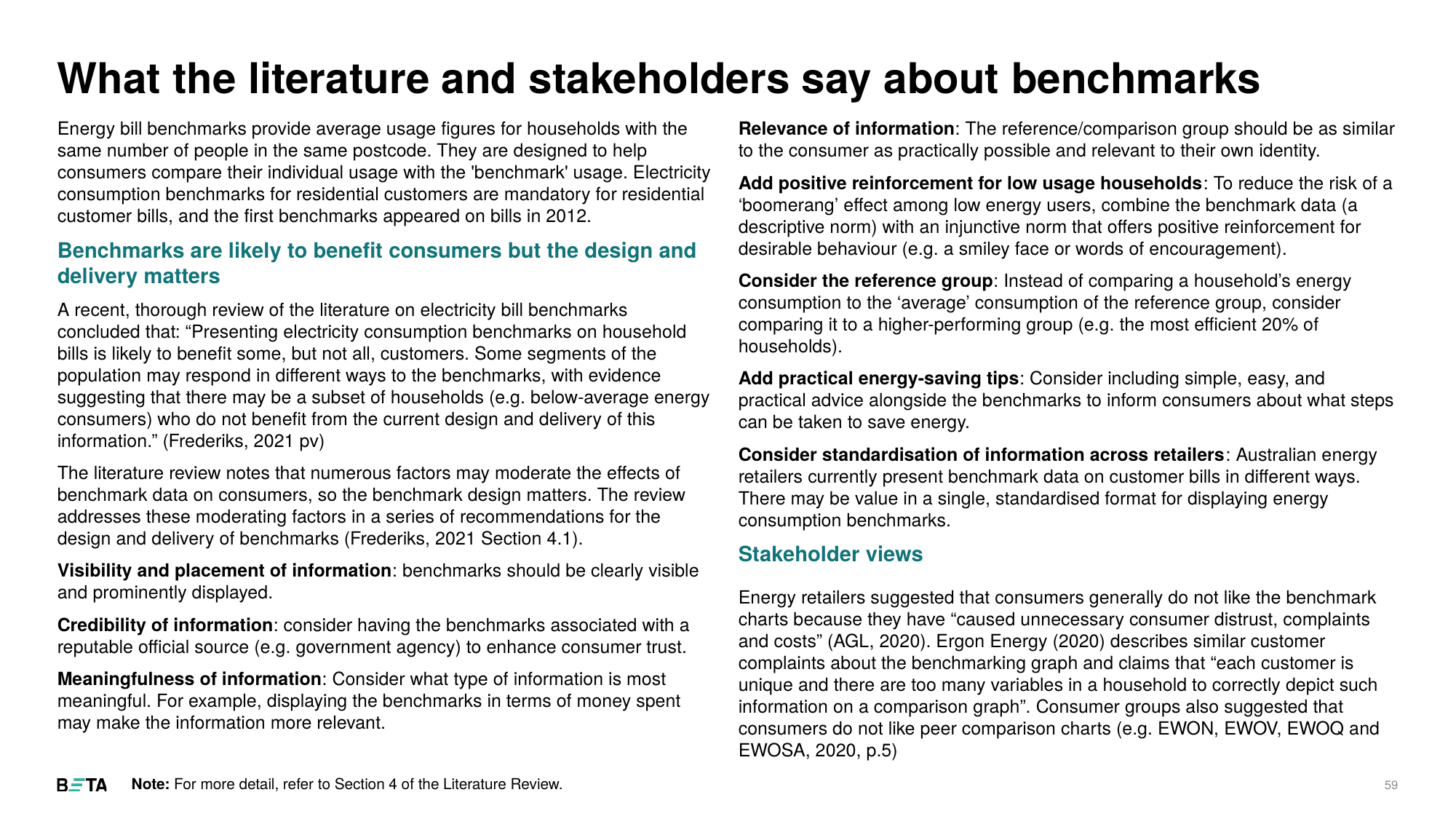

# What the literature and stakeholders say about benchmarks
Energy bill benchmarks provide average usage figures for households with the same number of people in the same postcode. They are designed to help consumers compare their individual usage with the 'benchmark' usage. Electricity consumption benchmarks for residential customers are mandatory for residential customer bills, and the first benchmarks appeared on bills in 2012.
Benchmarks are likely to benefit consumers but the design and delivery matters
A recent, thorough review of the literature on electricity bill benchmarks concluded that: “Presenting electricity consumption benchmarks on household bills is likely to benefit some, but not all, customers. Some segments of the population may respond in different ways to the benchmarks, with evidence suggesting that there may be a subset of households (e.g. below-average energy consumers) who do not benefit from the current design and delivery of this information.” (Frederiks, 2021 pv)
The literature review notes that numerous factors may moderate the effects of benchmark data on consumers, so the benchmark design matters. The review addresses these moderating factors in a series of recommendations for the design and delivery of benchmarks (Frederiks, 2021 Section 4.1).
Visibility and placement of information: benchmarks should be clearly visible and prominently displayed.
Credibility of information: consider having the benchmarks associated with a reputable official source (e.g. government agency) to enhance consumer trust.
Meaningfulness of information: Consider what type of information is most meaningful. For example, displaying the benchmarks in terms of money spent may make the information more relevant.

Relevance of information: The reference/comparison group should be as similar to the consumer as practically possible and relevant to their own identity.
Add positive reinforcement for low usage households: To reduce the risk of a ‘boomerang’ effect among low energy users, combine the benchmark data (a descriptive norm) with an injunctive norm that offers positive reinforcement for desirable behaviour (e.g. a smiley face or words of encouragement).
Consider the reference group: Instead of comparing a household’s energy consumption to the ‘average’ consumption of the reference group, consider comparing it to a higher-performing group (e.g. the most efficient 20% of households).
Add practical energy-saving tips: Consider including simple, easy, and practical advice alongside the benchmarks to inform consumers about what steps can be taken to save energy.
Consider standardisation of information across retailers: Australian energy retailers currently present benchmark data on customer bills in different ways. There may be value in a single, standardised format for displaying energy consumption benchmarks.
Stakeholder views
Energy retailers suggested that consumers generally do not like the benchmark charts because they have “caused unnecessary consumer distrust, complaints and costs” (AGL, 2020). Ergon Energy (2020) describes similar customer complaints about the benchmarking graph and claims that “each customer is unique and there are too many variables in a household to correctly depict such information on a comparison graph”. Consumer groups also suggested that consumers do not like peer comparison charts (e.g. EWON, EWOV, EWOQ and EWOSA, 2020, p.5)
Note: For more detail, refer to Section 4 of the Literature Review.
59